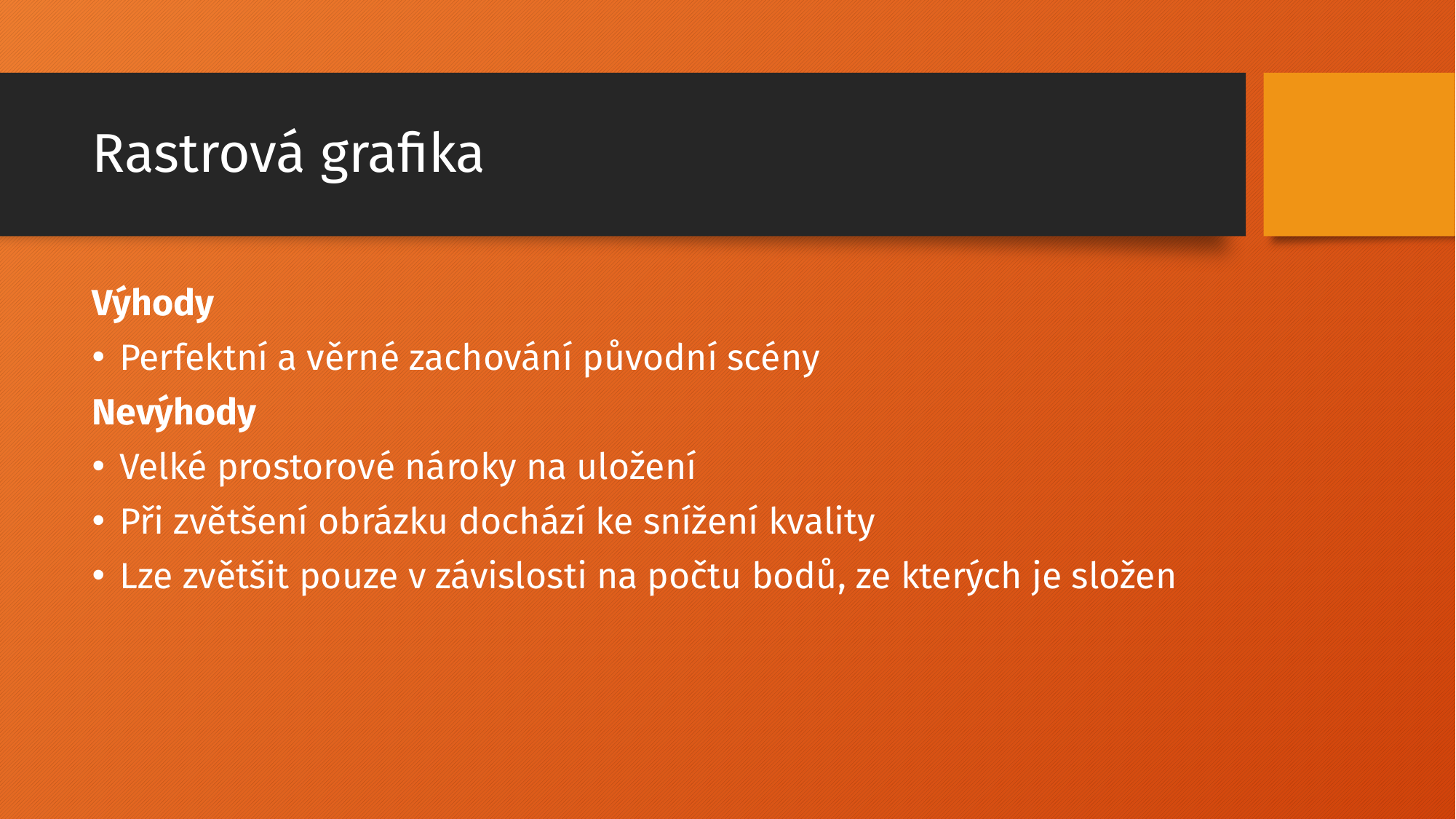

# Rastrová grafika
Výhody
Perfektní a věrné zachování původní scény
Nevýhody
Velké prostorové nároky na uložení
Při zvětšení obrázku dochází ke snížení kvality
Lze zvětšit pouze v závislosti na počtu bodů, ze kterých je složen